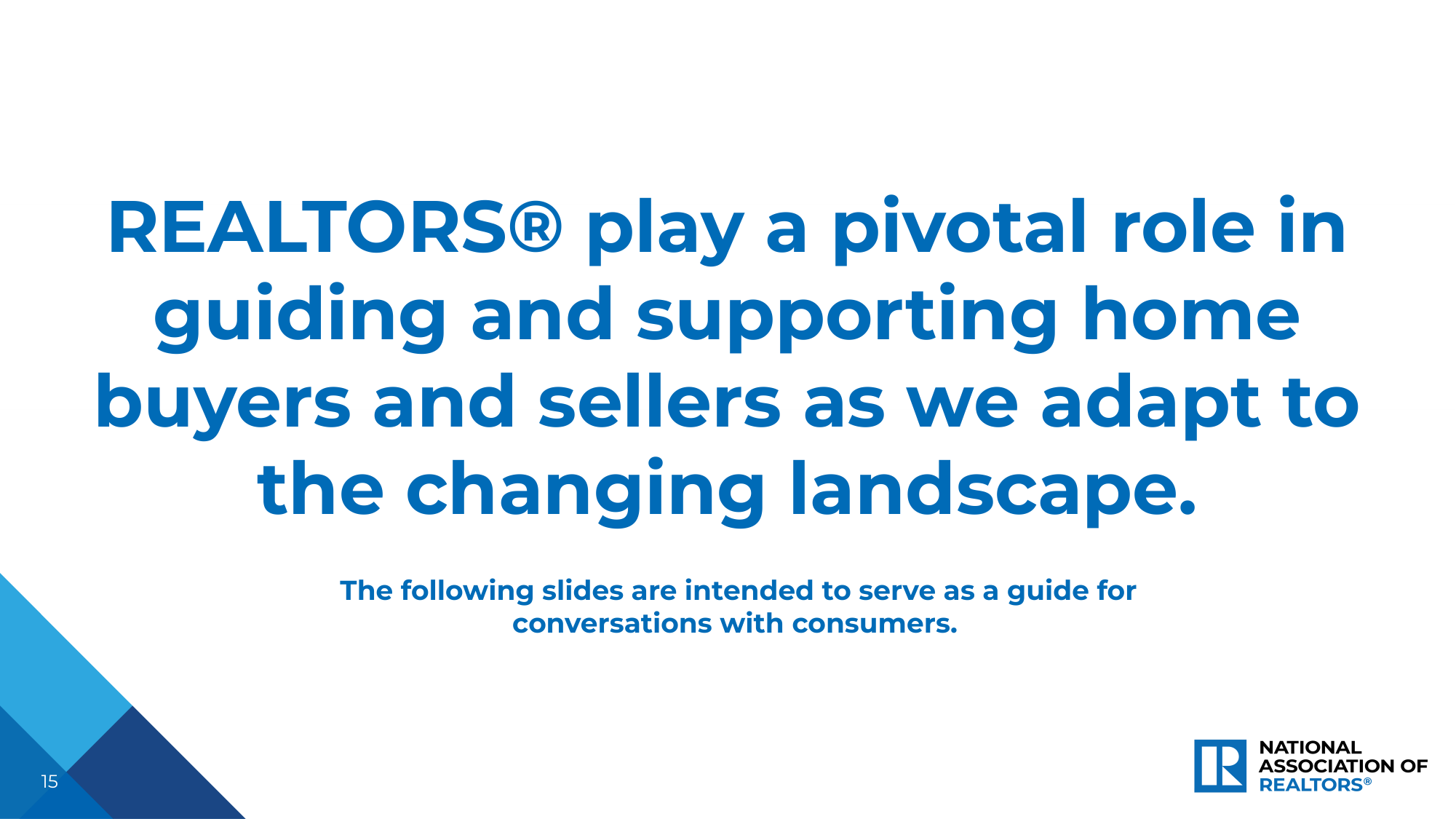

REALTORS® play a pivotal role in guiding and supporting home buyers and sellers as we adapt to the changing landscape.
The following slides are intended to serve as a guide for conversations with consumers.